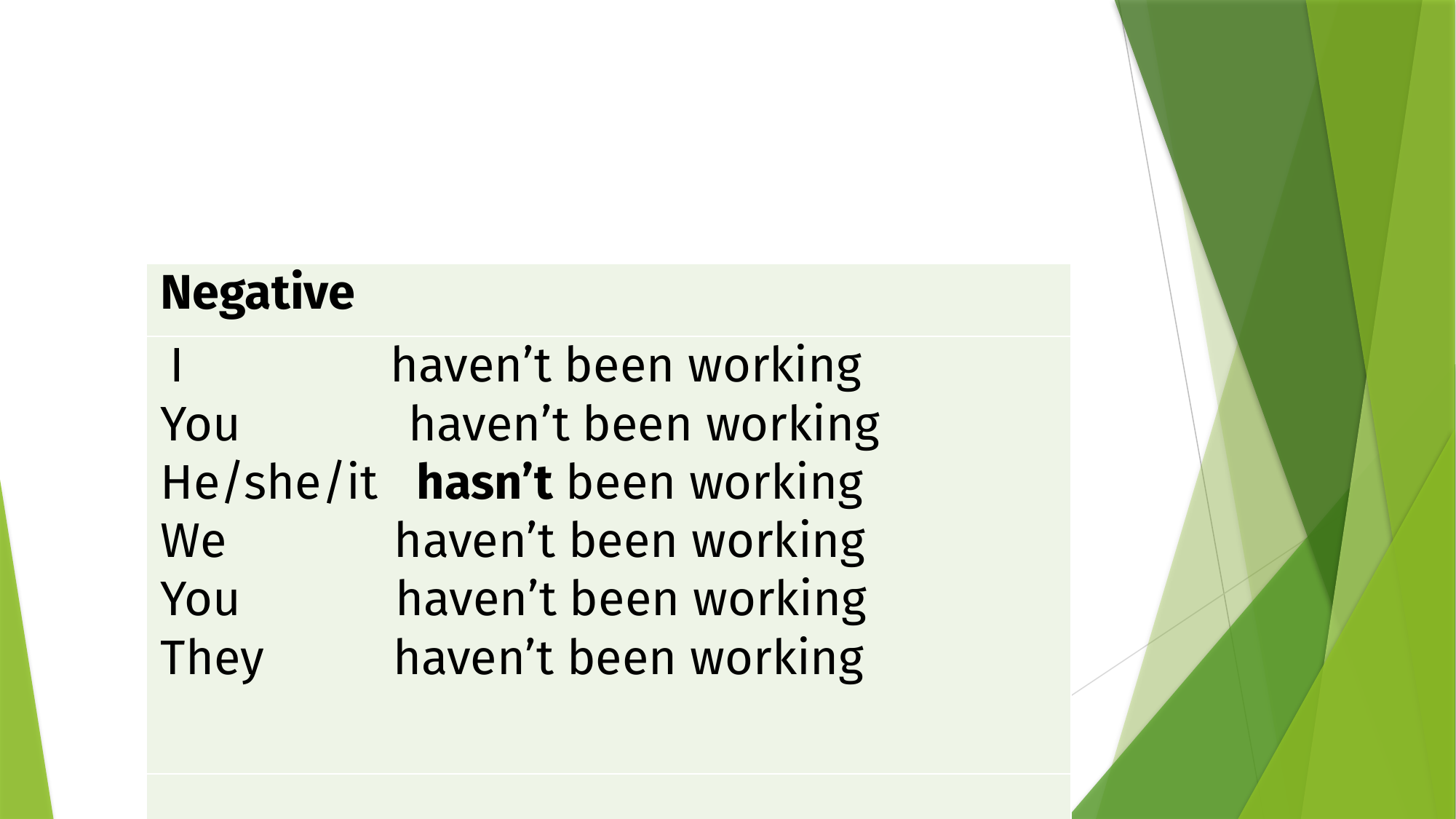

#
| Negative |
| --- |
| I haven’t been working You haven’t been working He/she/it hasn’t been working We haven’t been working You haven’t been working They haven’t been working |
|  |